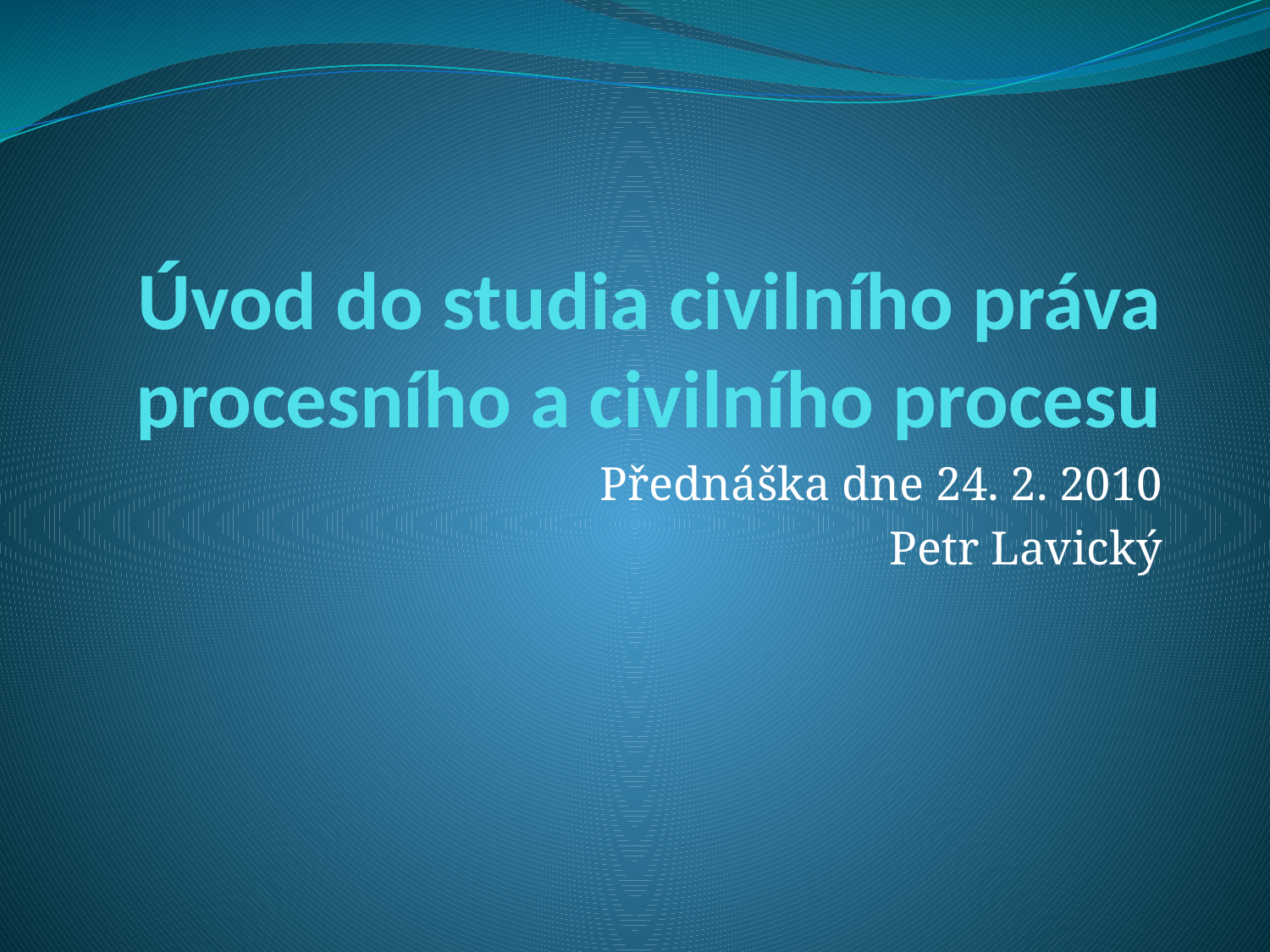

# Úvod do studia civilního práva procesního a civilního procesu
Přednáška dne 24. 2. 2010
Petr Lavický